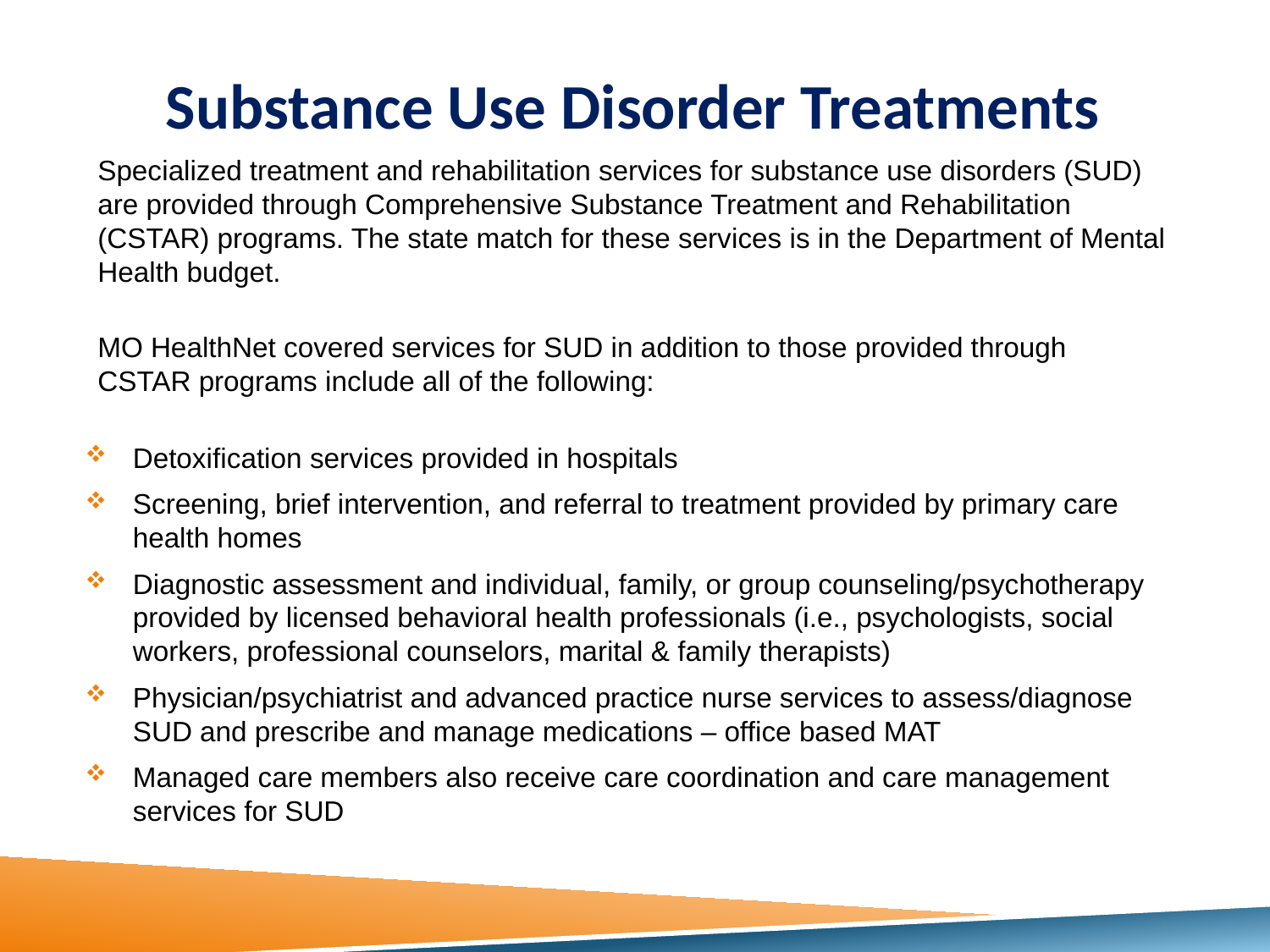

# Substance Use Disorder Treatments
Specialized treatment and rehabilitation services for substance use disorders (SUD) are provided through Comprehensive Substance Treatment and Rehabilitation (CSTAR) programs. The state match for these services is in the Department of Mental Health budget.

MO HealthNet covered services for SUD in addition to those provided through CSTAR programs include all of the following:
Detoxification services provided in hospitals
Screening, brief intervention, and referral to treatment provided by primary care health homes
Diagnostic assessment and individual, family, or group counseling/psychotherapy   provided by licensed behavioral health professionals (i.e., psychologists, social workers, professional counselors, marital & family therapists)
Physician/psychiatrist and advanced practice nurse services to assess/diagnose SUD and prescribe and manage medications – office based MAT
Managed care members also receive care coordination and care management services for SUD